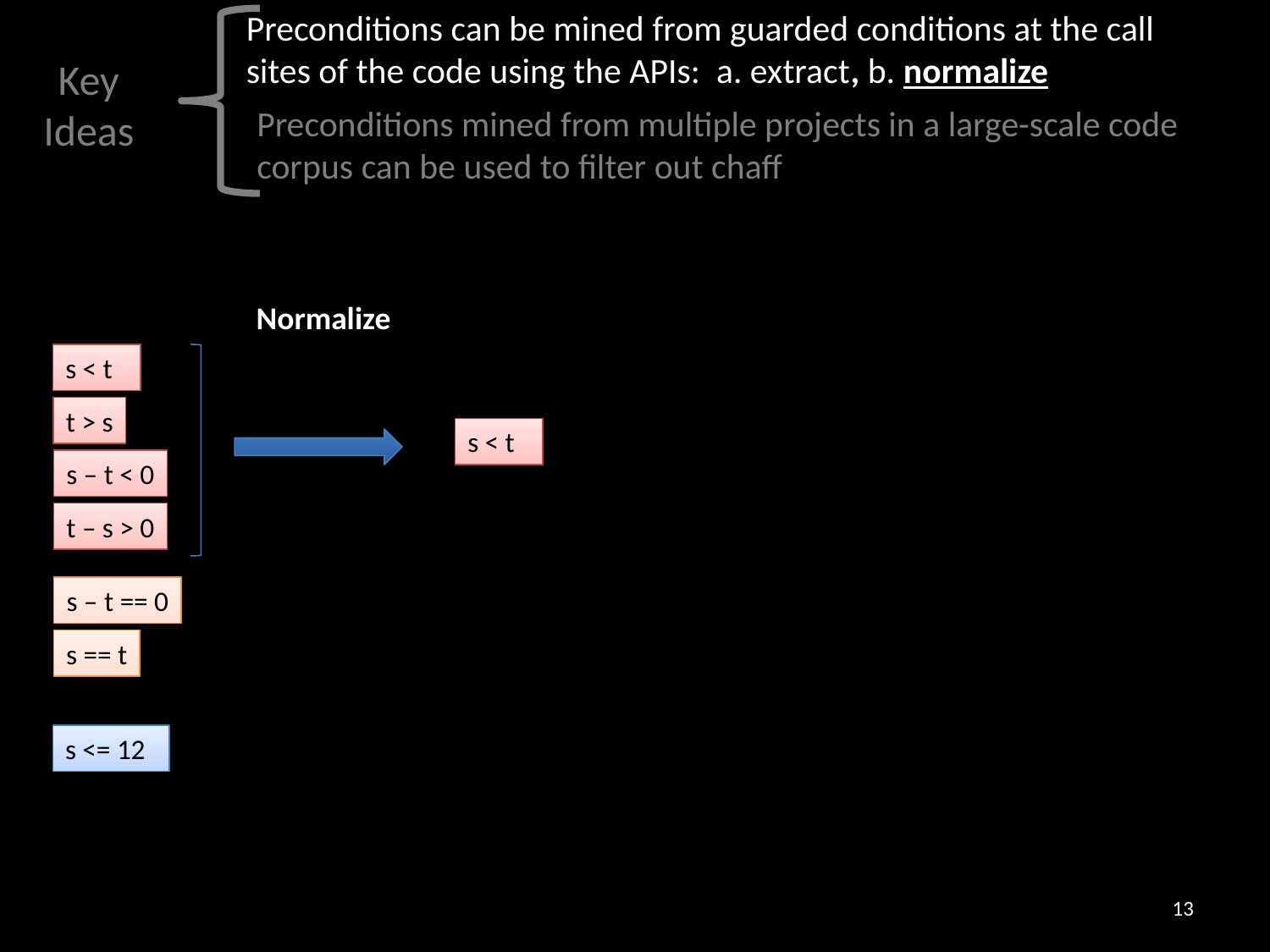

Preconditions can be mined from guarded conditions at the call sites of the code using the APIs:  a. extract, b. normalize

Key Ideas
Preconditions mined from multiple projects in a large-scale code corpus can be used to filter out chaff
Normalize
s < t

t > s
s < t

s – t < 0
t – s > 0
s – t == 0
s == t
s <= 12
13